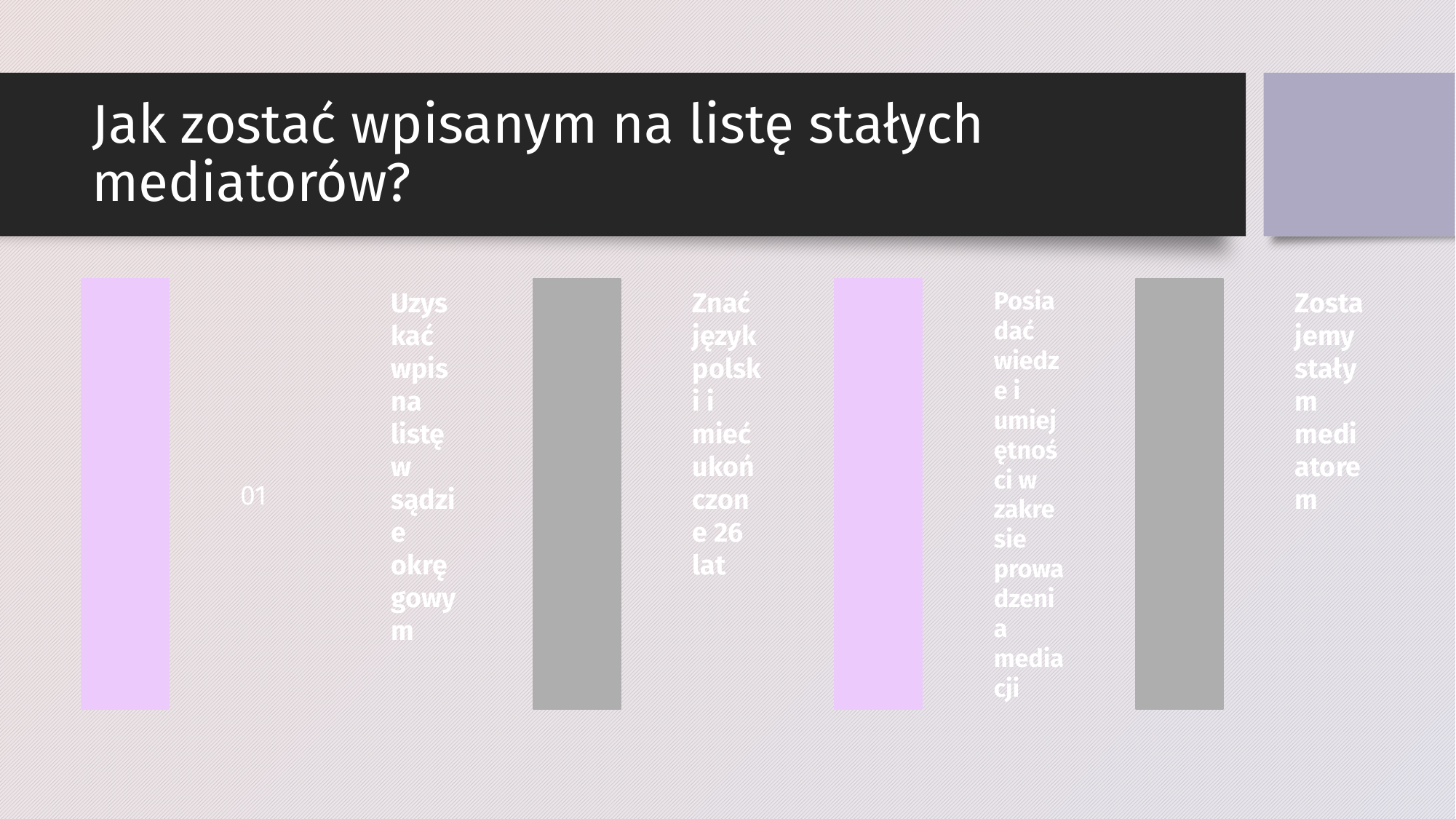

# Jak zostać wpisanym na listę stałych mediatorów?
Uzyskać wpis na listę w sądzie okręgowym
01
Posiadać wiedze i umiejętności w zakresie prowadzenia mediacji
Znać język polski i mieć ukończone 26 lat
Zostajemy stałym mediatorem